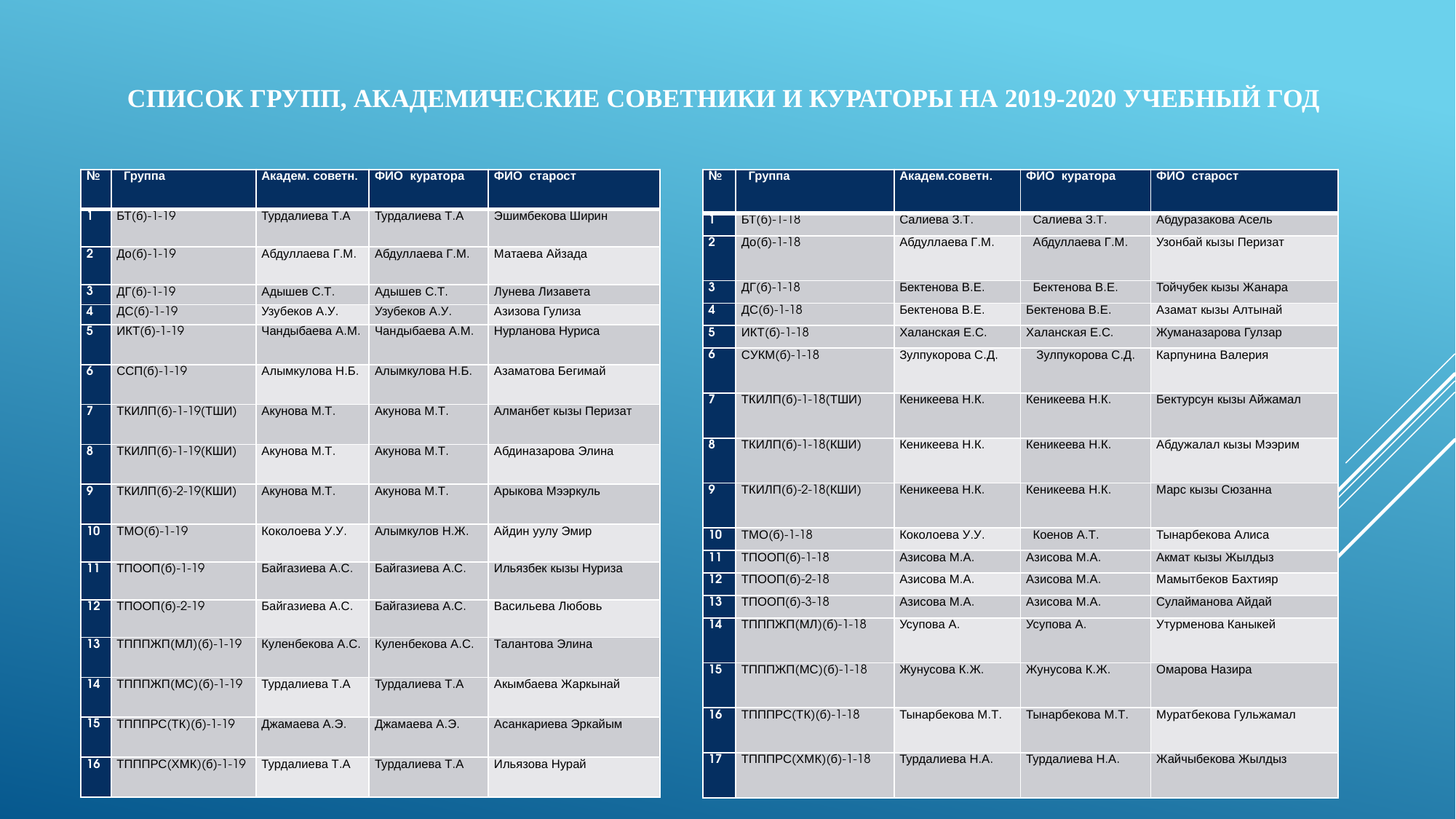

# Список групп, академические советники и кураторы на 2019-2020 учебный год
                                   1-курс                                                                                        2- курс

| № | Группа | Академ. советн. | ФИО куратора | ФИО старост |
| --- | --- | --- | --- | --- |
| 1 | БТ(б)-1-19 | Турдалиева Т.А | Турдалиева Т.А | Эшимбекова Ширин |
| 2 | До(б)-1-19 | Абдуллаева Г.М. | Абдуллаева Г.М. | Матаева Айзада |
| 3 | ДГ(б)-1-19 | Адышев С.Т. | Адышев С.Т. | Лунева Лизавета |
| 4 | ДС(б)-1-19 | Узубеков А.У. | Узубеков А.У. | Азизова Гулиза |
| 5 | ИКТ(б)-1-19 | Чандыбаева А.М. | Чандыбаева А.М. | Нурланова Нуриса |
| 6 | ССП(б)-1-19 | Алымкулова Н.Б. | Алымкулова Н.Б. | Азаматова Бегимай |
| 7 | ТКИЛП(б)-1-19(ТШИ) | Акунова М.Т. | Акунова М.Т. | Алманбет кызы Перизат |
| 8 | ТКИЛП(б)-1-19(КШИ) | Акунова М.Т. | Акунова М.Т. | Абдиназарова Элина |
| 9 | ТКИЛП(б)-2-19(КШИ) | Акунова М.Т. | Акунова М.Т. | Арыкова Мээркуль |
| 10 | ТМО(б)-1-19 | Коколоева У.У. | Алымкулов Н.Ж. | Айдин уулу Эмир |
| 11 | ТПООП(б)-1-19 | Байгазиева А.С. | Байгазиева А.С. | Ильязбек кызы Нуриза |
| 12 | ТПООП(б)-2-19 | Байгазиева А.С. | Байгазиева А.С. | Васильева Любовь |
| 13 | ТПППЖП(МЛ)(б)-1-19 | Куленбекова А.С. | Куленбекова А.С. | Талантова Элина |
| 14 | ТПППЖП(МС)(б)-1-19 | Турдалиева Т.А | Турдалиева Т.А | Акымбаева Жаркынай |
| 15 | ТПППРС(ТК)(б)-1-19 | Джамаева А.Э. | Джамаева А.Э. | Асанкариева Эркайым |
| 16 | ТПППРС(ХМК)(б)-1-19 | Турдалиева Т.А | Турдалиева Т.А | Ильязова Нурай |
| № | Группа | Академ.советн. | ФИО куратора | ФИО старост |
| --- | --- | --- | --- | --- |
| 1 | БТ(б)-1-18 | Салиева З.Т. | Салиева З.Т. | Абдуразакова Асель |
| 2 | До(б)-1-18 | Абдуллаева Г.М. | Абдуллаева Г.М. | Узонбай кызы Перизат |
| 3 | ДГ(б)-1-18 | Бектенова В.Е. | Бектенова В.Е. | Тойчубек кызы Жанара |
| 4 | ДС(б)-1-18 | Бектенова В.Е. | Бектенова В.Е. | Азамат кызы Алтынай |
| 5 | ИКТ(б)-1-18 | Халанская Е.С. | Халанская Е.С. | Жуманазарова Гулзар |
| 6 | СУКМ(б)-1-18 | Зулпукорова С.Д. | Зулпукорова С.Д. | Карпунина Валерия |
| 7 | ТКИЛП(б)-1-18(ТШИ) | Кеникеева Н.К. | Кеникеева Н.К. | Бектурсун кызы Айжамал |
| 8 | ТКИЛП(б)-1-18(КШИ) | Кеникеева Н.К. | Кеникеева Н.К. | Абдужалал кызы Мээрим |
| 9 | ТКИЛП(б)-2-18(КШИ) | Кеникеева Н.К. | Кеникеева Н.К. | Марс кызы Сюзанна |
| 10 | ТМО(б)-1-18 | Коколоева У.У. | Коенов А.Т. | Тынарбекова Алиса |
| 11 | ТПООП(б)-1-18 | Азисова М.А. | Азисова М.А. | Акмат кызы Жылдыз |
| 12 | ТПООП(б)-2-18 | Азисова М.А. | Азисова М.А. | Мамытбеков Бахтияр |
| 13 | ТПООП(б)-3-18 | Азисова М.А. | Азисова М.А. | Сулайманова Айдай |
| 14 | ТПППЖП(МЛ)(б)-1-18 | Усупова А. | Усупова А. | Утурменова Каныкей |
| 15 | ТПППЖП(МС)(б)-1-18 | Жунусова К.Ж. | Жунусова К.Ж. | Омарова Назира |
| 16 | ТПППРС(ТК)(б)-1-18 | Тынарбекова М.Т. | Тынарбекова М.Т. | Муратбекова Гульжамал |
| 17 | ТПППРС(ХМК)(б)-1-18 | Турдалиева Н.А. | Турдалиева Н.А. | Жайчыбекова Жылдыз |